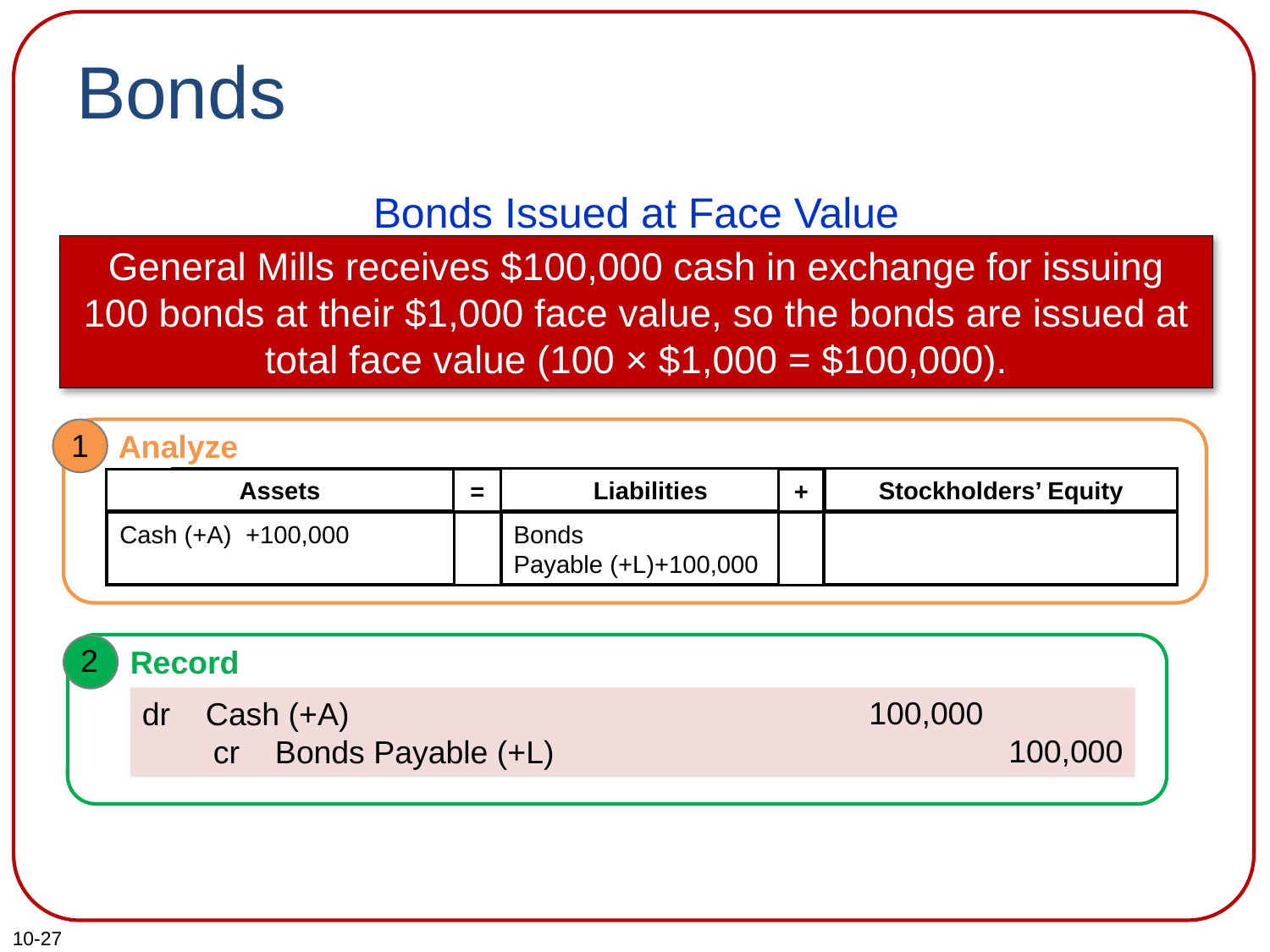

# Bonds
Bonds Issued at Face Value
General Mills receives $100,000 cash in exchange for issuing 100 bonds at their $1,000 face value, so the bonds are issued at total face value (100 × $1,000 = $100,000).

1
Analyze

Liabilities
Assets
=
Stockholders’ Equity
+
Bonds
Payable (+L)+100,000
Cash (+A)  +100,000

2

Record
100,000

100,000
dr    Cash (+A)
        cr    Bonds Payable (+L)